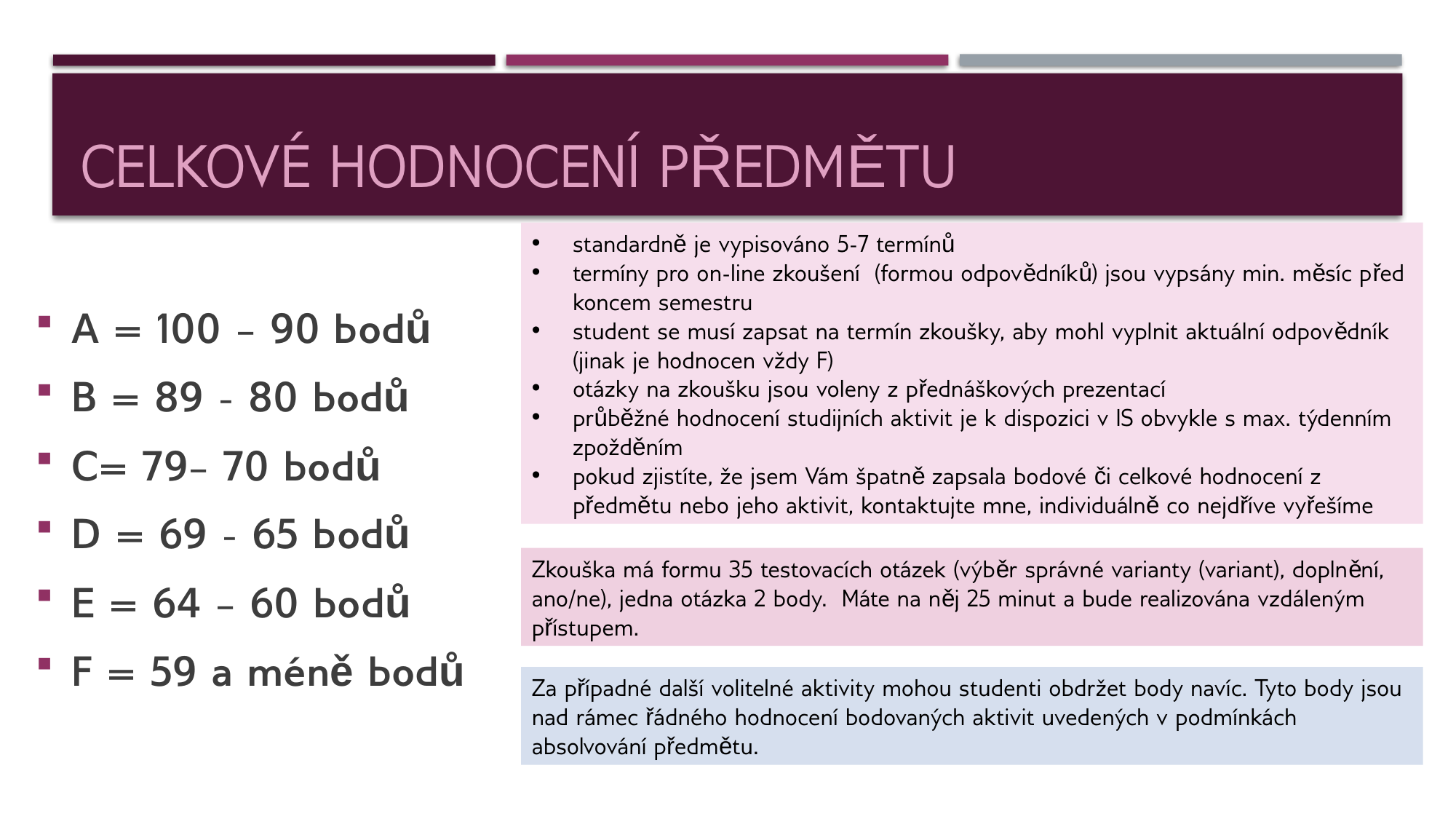

# Celkové hodnocení předmětu
standardně je vypisováno 5-7 termínů
termíny pro on-line zkoušení  (formou odpovědníků) jsou vypsány min. měsíc před koncem semestru
student se musí zapsat na termín zkoušky, aby mohl vyplnit aktuální odpovědník (jinak je hodnocen vždy F)
otázky na zkoušku jsou voleny z přednáškových prezentací
průběžné hodnocení studijních aktivit je k dispozici v IS obvykle s max. týdenním zpožděním
pokud zjistíte, že jsem Vám špatně zapsala bodové či celkové hodnocení z předmětu nebo jeho aktivit, kontaktujte mne, individuálně co nejdříve vyřešíme
A = 100 – 90 bodů
B = 89 - 80 bodů
C= 79– 70 bodů
D = 69 - 65 bodů
E = 64 – 60 bodů
F = 59 a méně bodů
Zkouška má formu 35 testovacích otázek (výběr správné varianty (variant), doplnění, ano/ne), jedna otázka 2 body.  Máte na něj 25 minut a bude realizována vzdáleným přístupem.
Za případné další volitelné aktivity mohou studenti obdržet body navíc. Tyto body jsou nad rámec řádného hodnocení bodovaných aktivit uvedených v podmínkách absolvování předmětu.